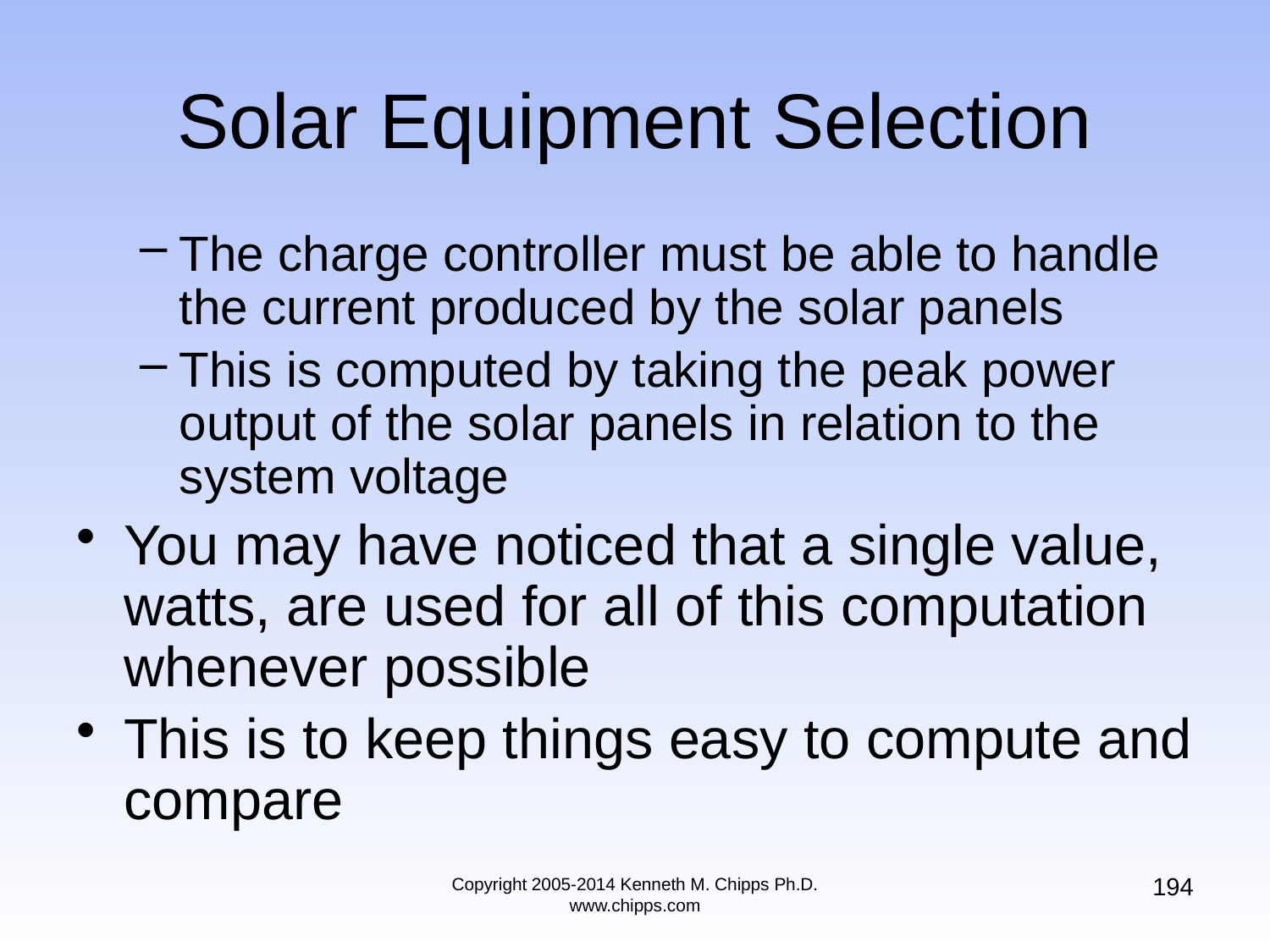

# Solar Equipment Selection
The charge controller must be able to handle the current produced by the solar panels
This is computed by taking the peak power output of the solar panels in relation to the system voltage
You may have noticed that a single value, watts, are used for all of this computation whenever possible
This is to keep things easy to compute and compare
194
Copyright 2005-2014 Kenneth M. Chipps Ph.D. www.chipps.com